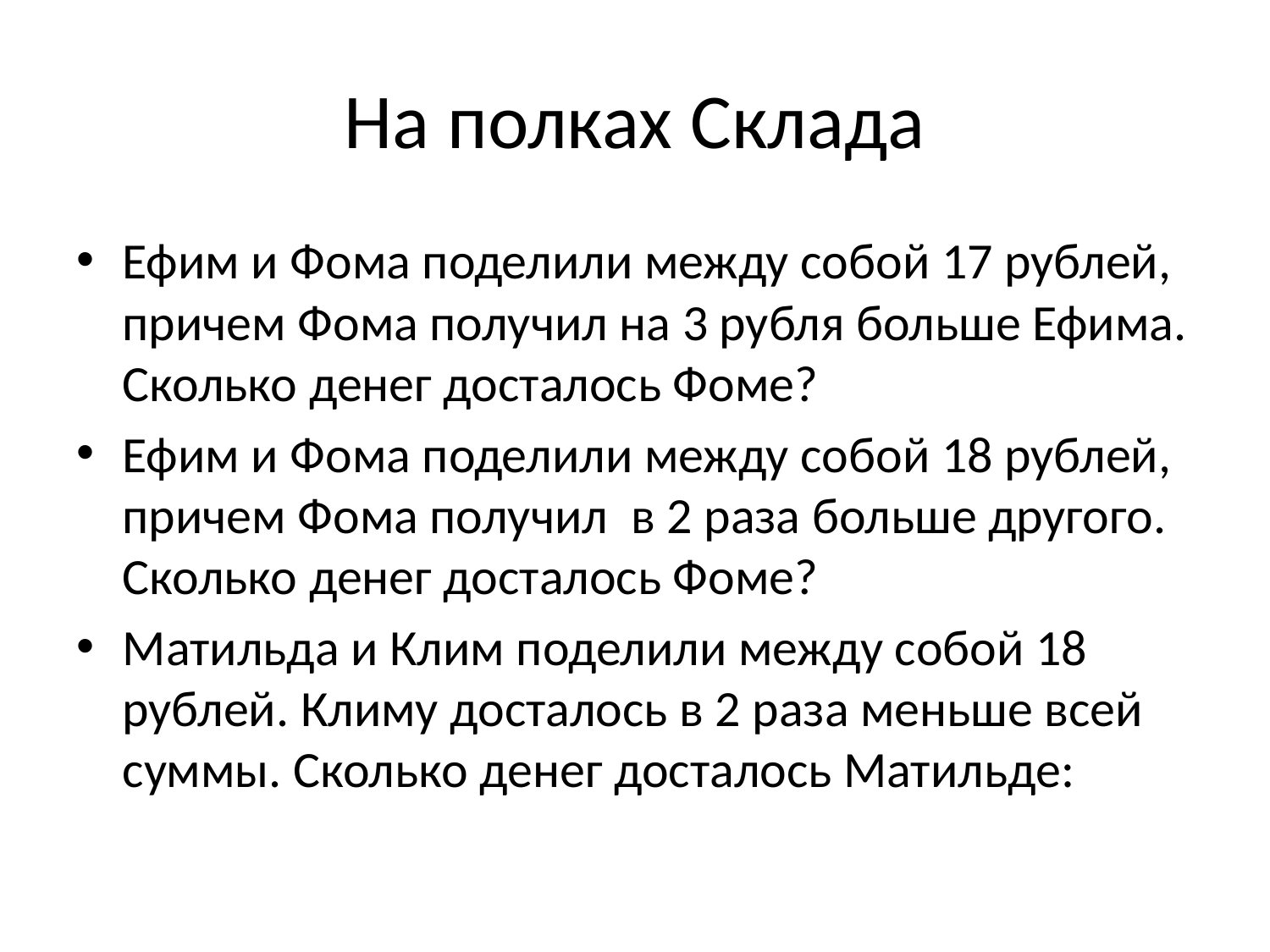

# На полках Склада
Ефим и Фома поделили между собой 17 рублей, причем Фома получил на 3 рубля больше Ефима. Сколько денег досталось Фоме?
Ефим и Фома поделили между собой 18 рублей, причем Фома получил  в 2 раза больше другого. Сколько денег досталось Фоме?
Матильда и Клим поделили между собой 18 рублей. Климу досталось в 2 раза меньше всей суммы. Сколько денег досталось Матильде: